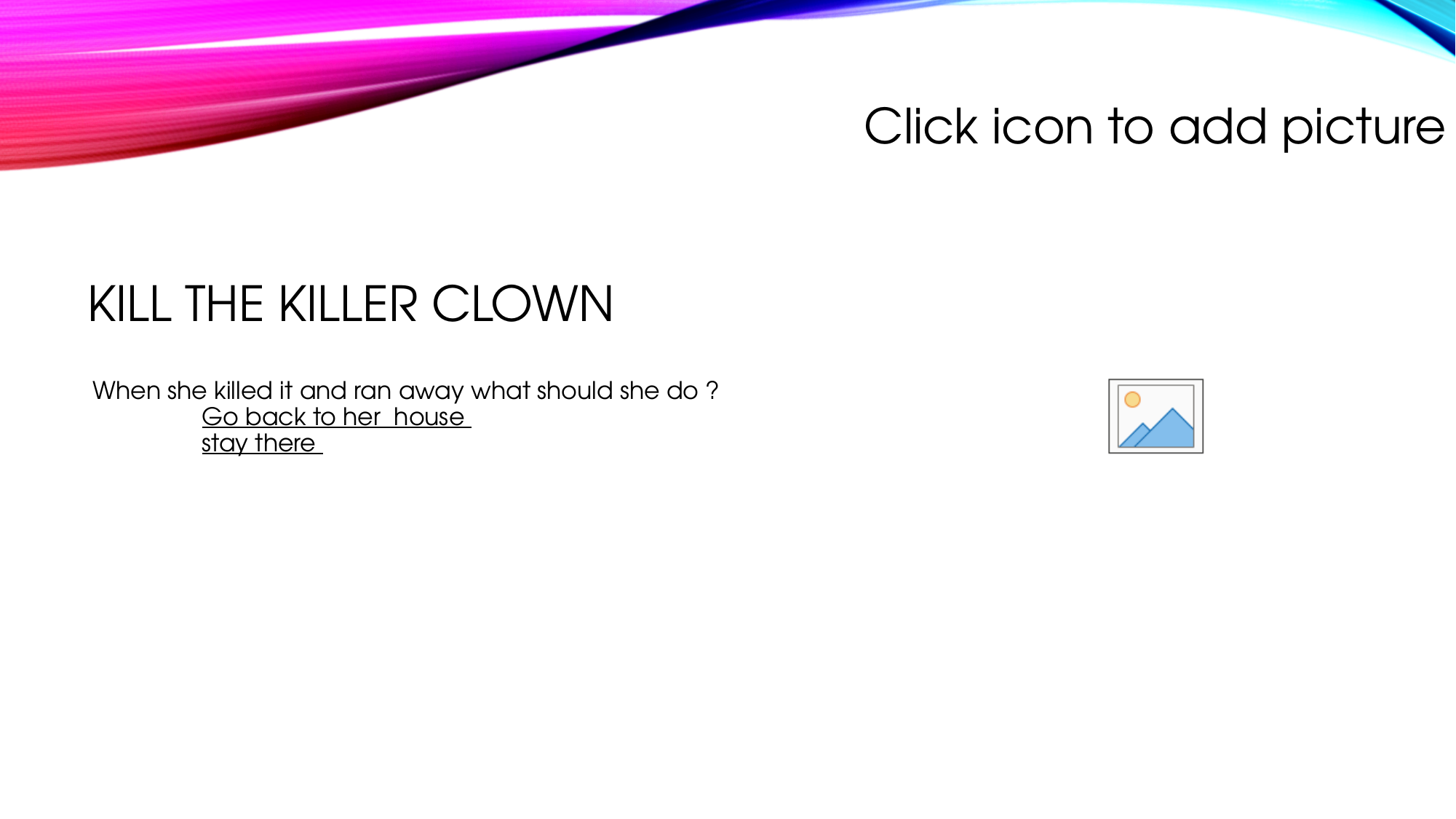

# Kill the killer clown
When she killed it and ran away what should she do ?			Go back to her  house 					stay there